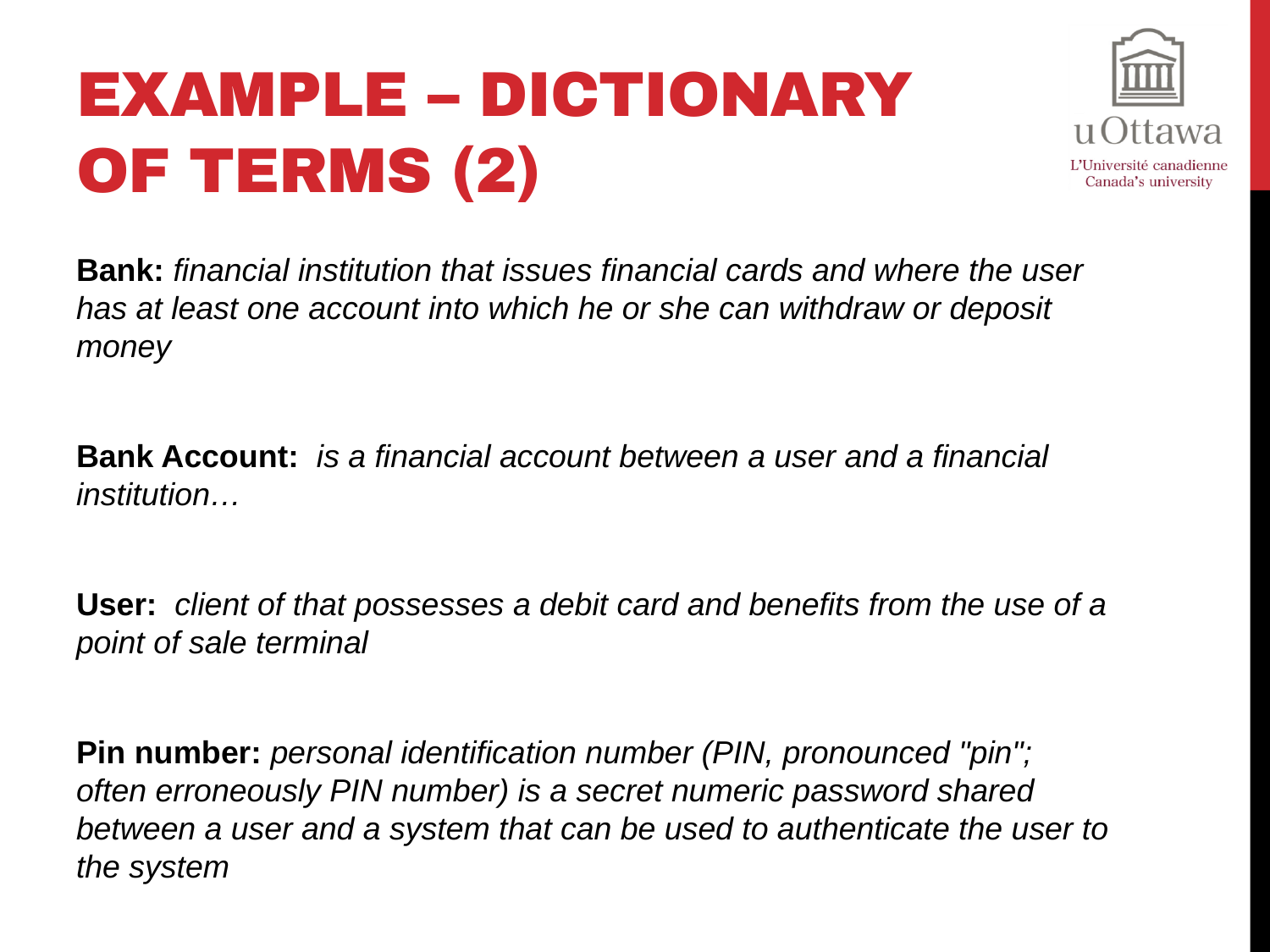

# Example – Dictionary of Terms (2)
Bank: financial institution that issues financial cards and where the user has at least one account into which he or she can withdraw or deposit money

Bank Account:  is a financial account between a user and a financial institution…

User:  client of that possesses a debit card and benefits from the use of a point of sale terminal

Pin number: personal identification number (PIN, pronounced "pin"; often erroneously PIN number) is a secret numeric password shared between a user and a system that can be used to authenticate the user to the system